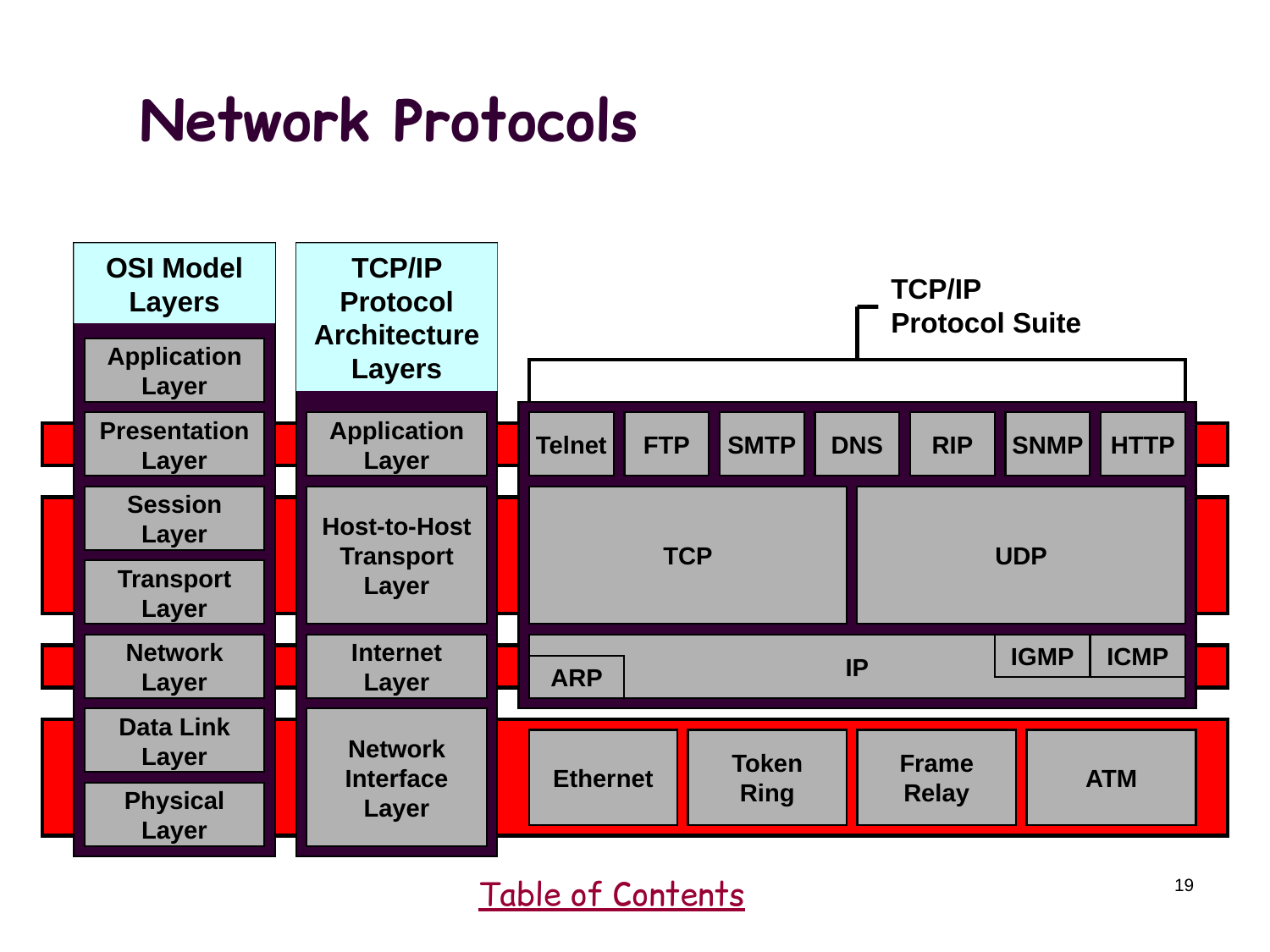

# Network Protocols

OSI Model Layers

TCP/IP Protocol Architecture Layers
TCP/IP Protocol Suite

Application
Layer

Presentation
Layer
Application
Layer
Telnet
FTP
SMTP
DNS
RIP
SNMP
HTTP

Session
Layer
Host-to-Host
Transport
Layer
TCP
UDP

Transport
Layer
Network
Layer
Internet
Layer
IP
IGMP
ICMP

ARP
Data Link
Layer
Network
Interface
Layer

Ethernet
Token
Ring
Frame
Relay
ATM
Physical
Layer
Table of Contents
19